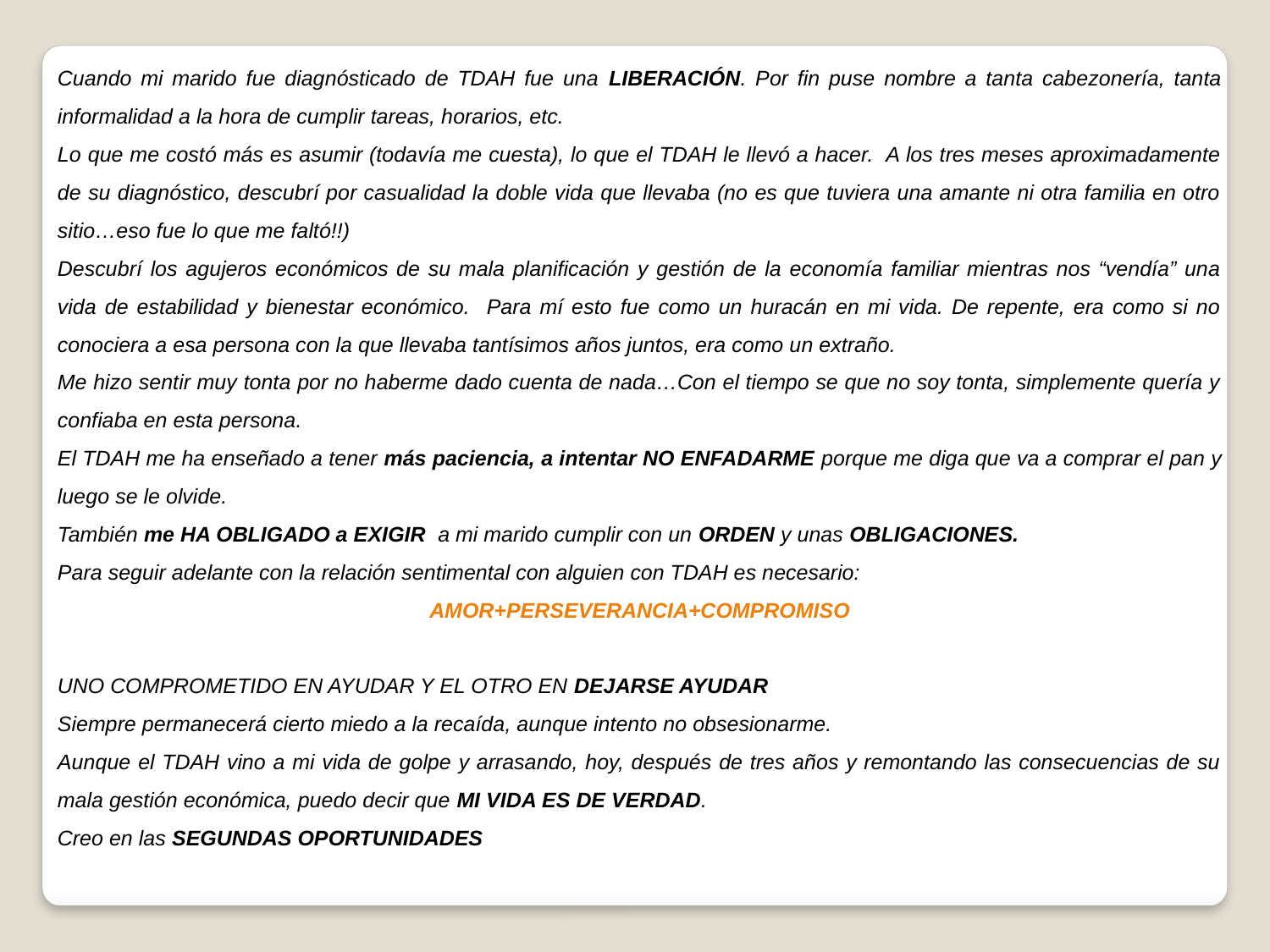

Cuando mi marido fue diagnósticado de TDAH fue una LIBERACIÓN. Por fin puse nombre a tanta cabezonería, tanta informalidad a la hora de cumplir tareas, horarios, etc.
Lo que me costó más es asumir (todavía me cuesta), lo que el TDAH le llevó a hacer.  A los tres meses aproximadamente de su diagnóstico, descubrí por casualidad la doble vida que llevaba (no es que tuviera una amante ni otra familia en otro sitio…eso fue lo que me faltó!!)
Descubrí los agujeros económicos de su mala planificación y gestión de la economía familiar mientras nos “vendía” una vida de estabilidad y bienestar económico.  Para mí esto fue como un huracán en mi vida. De repente, era como si no conociera a esa persona con la que llevaba tantísimos años juntos, era como un extraño.
Me hizo sentir muy tonta por no haberme dado cuenta de nada…Con el tiempo se que no soy tonta, simplemente quería y confiaba en esta persona.
El TDAH me ha enseñado a tener más paciencia, a intentar NO ENFADARME porque me diga que va a comprar el pan y luego se le olvide.
También me HA OBLIGADO a EXIGIR  a mi marido cumplir con un ORDEN y unas OBLIGACIONES.
Para seguir adelante con la relación sentimental con alguien con TDAH es necesario:
AMOR+PERSEVERANCIA+COMPROMISO

UNO COMPROMETIDO EN AYUDAR Y EL OTRO EN DEJARSE AYUDAR
Siempre permanecerá cierto miedo a la recaída, aunque intento no obsesionarme.
Aunque el TDAH vino a mi vida de golpe y arrasando, hoy, después de tres años y remontando las consecuencias de su mala gestión económica, puedo decir que MI VIDA ES DE VERDAD.
Creo en las SEGUNDAS OPORTUNIDADES